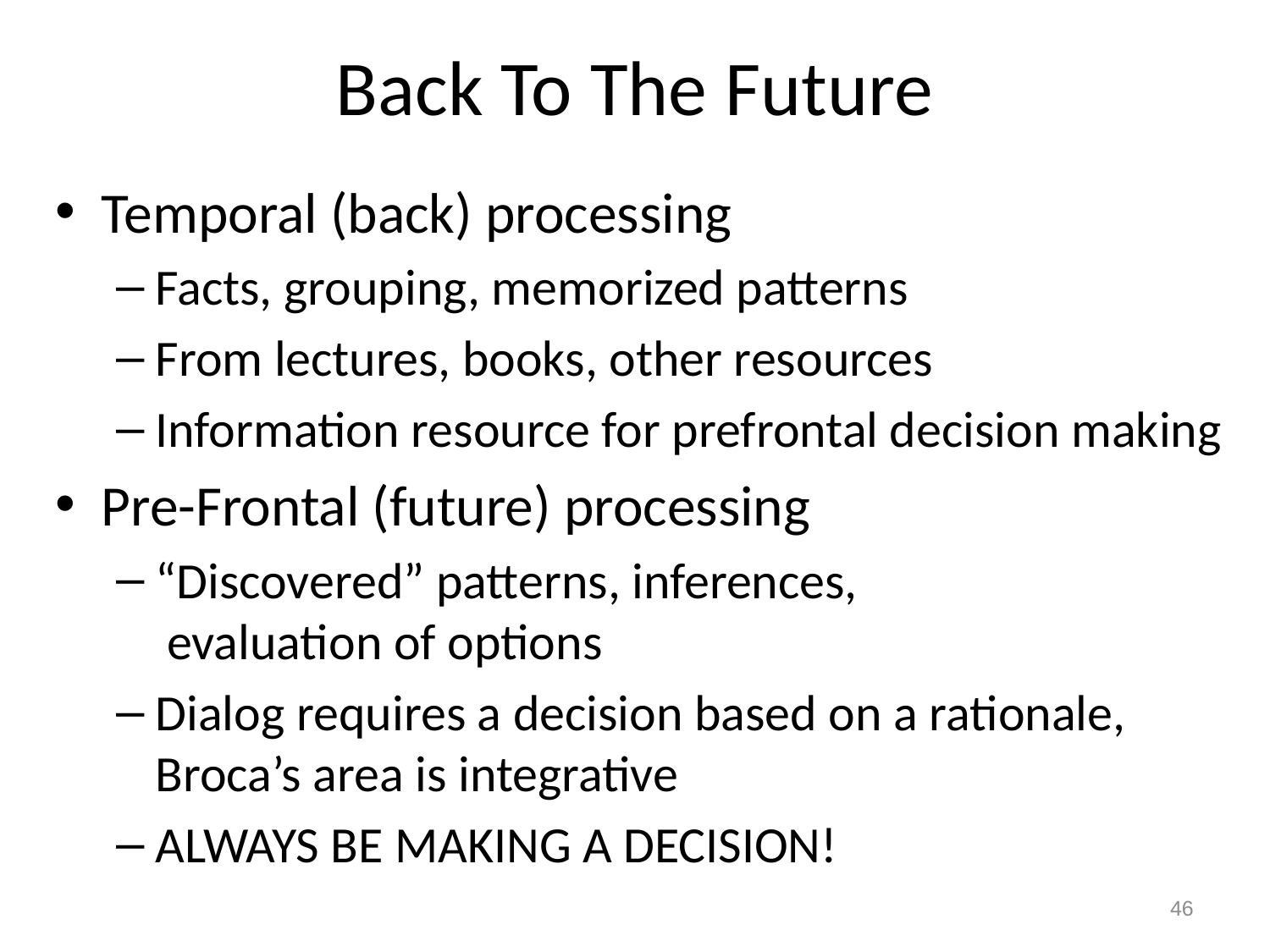

# Back To The Future
Temporal (back) processing
Facts, grouping, memorized patterns
From lectures, books, other resources
Information resource for prefrontal decision making
Pre-Frontal (future) processing
“Discovered” patterns, inferences,
 evaluation of options
Dialog requires a decision based on a rationale, Broca’s area is integrative
ALWAYS BE MAKING A DECISION!
46